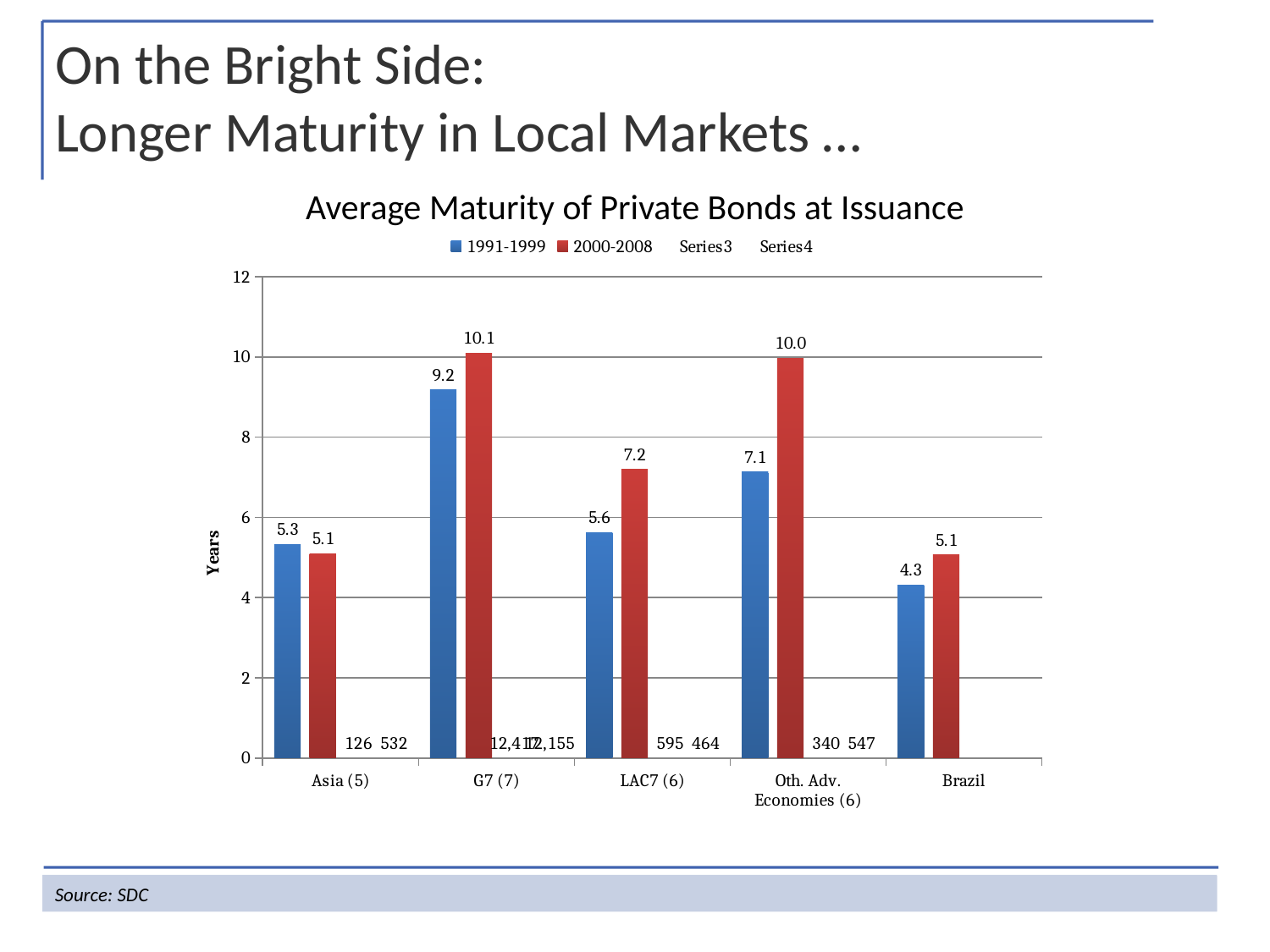

On the Bright Side:
Longer Maturity in Local Markets …
Average Maturity of Private Bonds at Issuance

### Chart

| Category | 1991-1999 | 2000-2008 |  |  |
|---|---|---|---|---|
| Asia (5) | 5.3281489999999945 | 5.093688 | 125.8 | 532.0 |
| G7 (7) | 9.180822 | 10.1012 | 12417.0 | 12154.57 |
| LAC7 (6) | 5.6253649999999835 | 7.195825999999981 | 594.6666999999976 | 464.1667 |
| Oth. Adv. Economies (6) | 7.129245 | 9.967500000000005 | 339.833299999999 | 547.1666999999976 |
| Brazil | 4.3117327777777765 | 5.069138777777765 | None | None |
Source: SDC